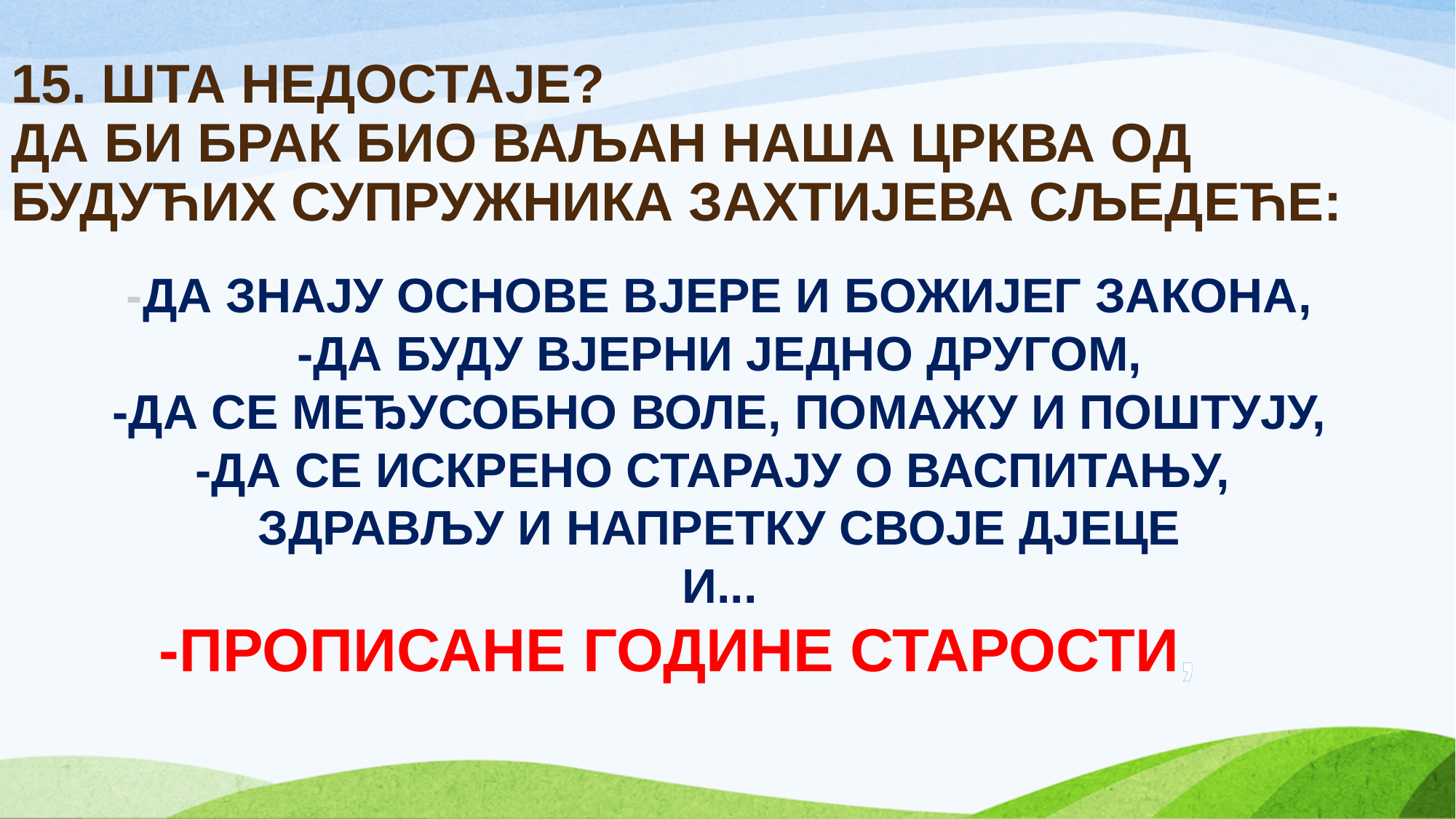

# 15. ШТА НЕДОСТАЈЕ? ДА БИ БРАК БИО ВАЉАН НАША ЦРКВА ОД БУДУЋИХ СУПРУЖНИКА ЗАХТИЈЕВА СЉЕДЕЋЕ:
-ДА ЗНАЈУ ОСНОВЕ ВЈЕРЕ И БОЖИЈЕГ ЗАКОНА,
-ДА БУДУ ВЈЕРНИ ЈЕДНО ДРУГОМ,
-ДА СЕ МЕЂУСОБНО ВОЛЕ, ПОМАЖУ И ПОШТУЈУ,
-ДА СЕ ИСКРЕНО СТАРАЈУ О ВАСПИТАЊУ,
ЗДРАВЉУ И НАПРЕТКУ СВОЈЕ ДЈЕЦЕ
И...

-ПРОПИСАНЕ ГОДИНЕ СТАРОСТИ,